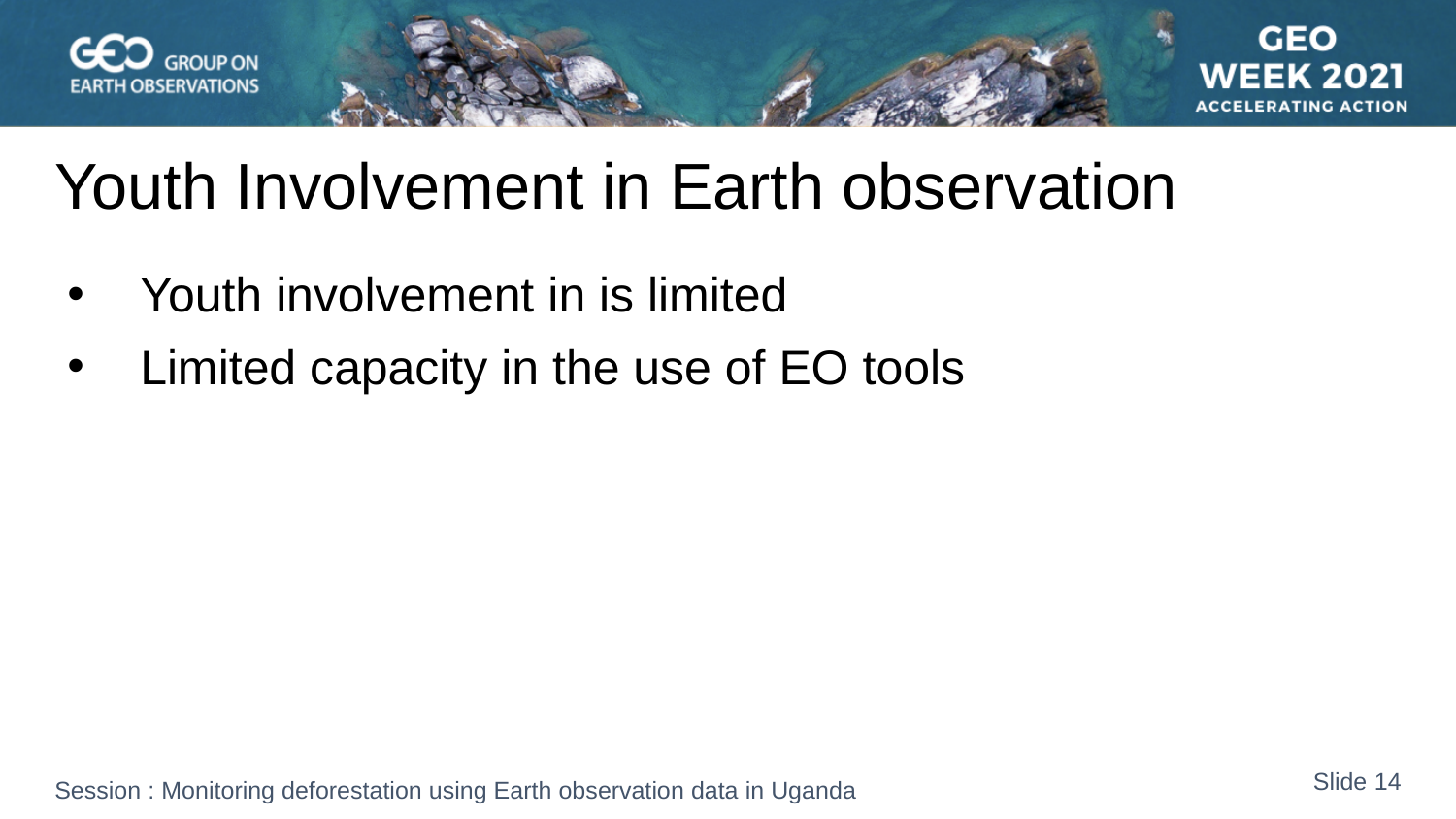

# Youth Involvement in Earth observation
Youth involvement in is limited
Limited capacity in the use of EO tools
Slide 14
Session : Monitoring deforestation using Earth observation data in Uganda